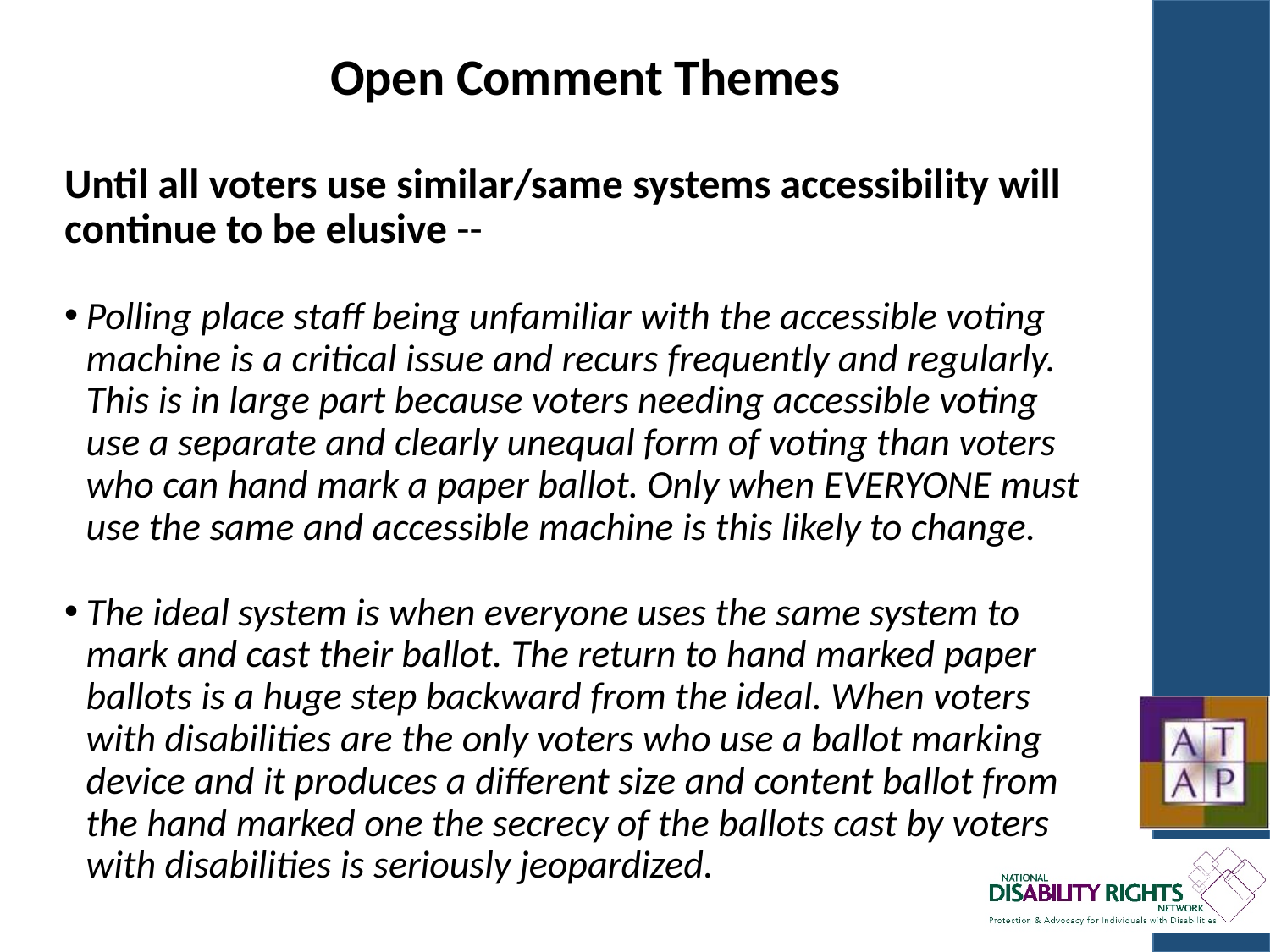

# Open Comment Themes
Until all voters use similar/same systems accessibility will continue to be elusive --

Polling place staff being unfamiliar with the accessible voting machine is a critical issue and recurs frequently and regularly.  This is in large part because voters needing accessible voting use a separate and clearly unequal form of voting than voters who can hand mark a paper ballot. Only when EVERYONE must use the same and accessible machine is this likely to change.

The ideal system is when everyone uses the same system to mark and cast their ballot. The return to hand marked paper ballots is a huge step backward from the ideal. When voters with disabilities are the only voters who use a ballot marking device and it produces a different size and content ballot from the hand marked one the secrecy of the ballots cast by voters with disabilities is seriously jeopardized.